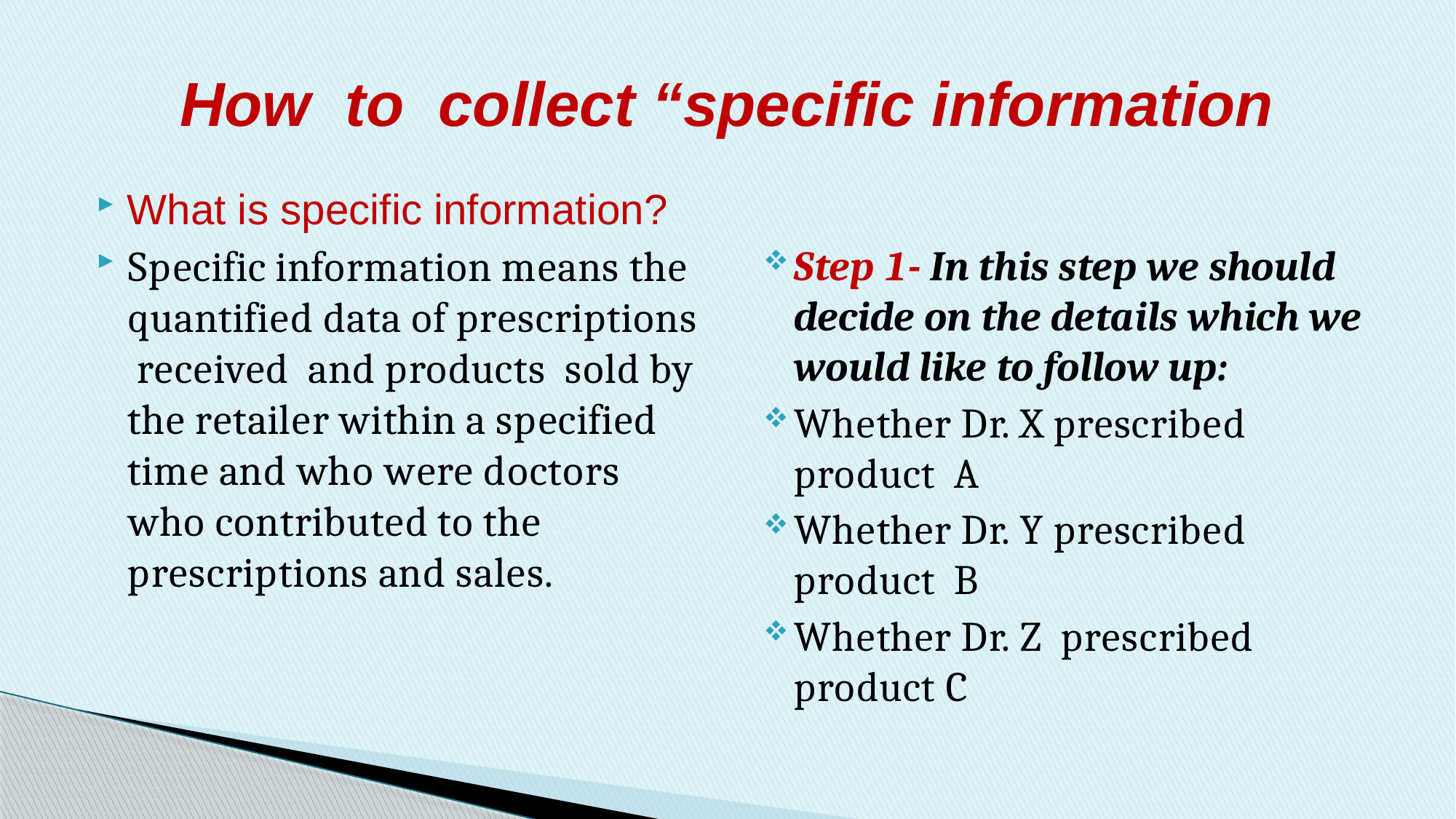

# How  to  collect “specific information
What is specific information?
Specific information means the quantified data of prescriptions  received  and products  sold by the retailer within a specified time and who were doctors who contributed to the prescriptions and sales.

Step 1- In this step we should decide on the details which we would like to follow up:
Whether Dr. X prescribed product  A
Whether Dr. Y prescribed product  B
Whether Dr. Z  prescribed product C